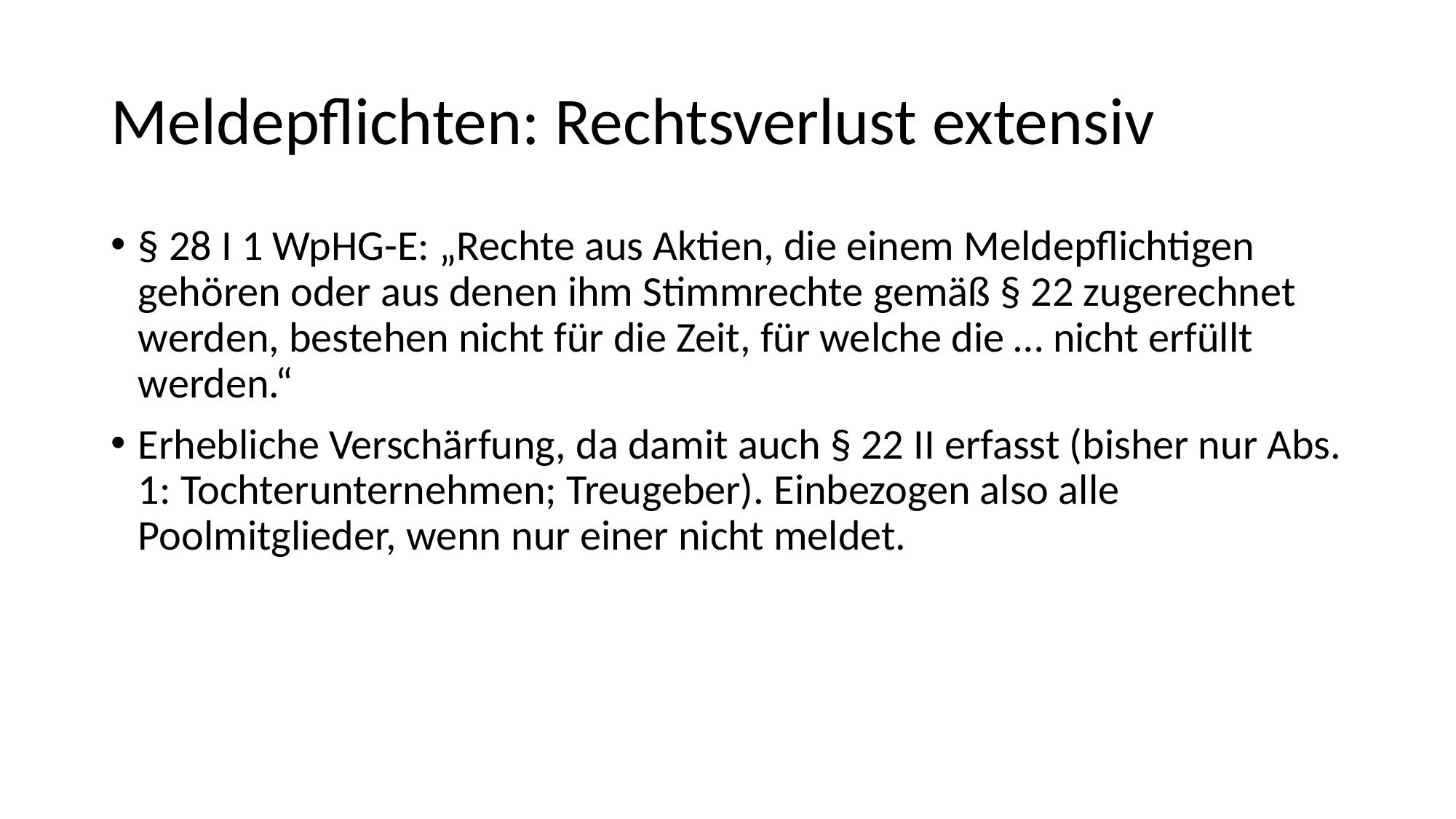

# Meldepflichten: Rechtsverlust extensiv
§ 28 I 1 WpHG-E: „Rechte aus Aktien, die einem Meldepflichtigen gehören oder aus denen ihm Stimmrechte gemäß § 22 zugerechnet werden, bestehen nicht für die Zeit, für welche die … nicht erfüllt werden.“
Erhebliche Verschärfung, da damit auch § 22 II erfasst (bisher nur Abs. 1: Tochterunternehmen; Treugeber). Einbezogen also alle Poolmitglieder, wenn nur einer nicht meldet.